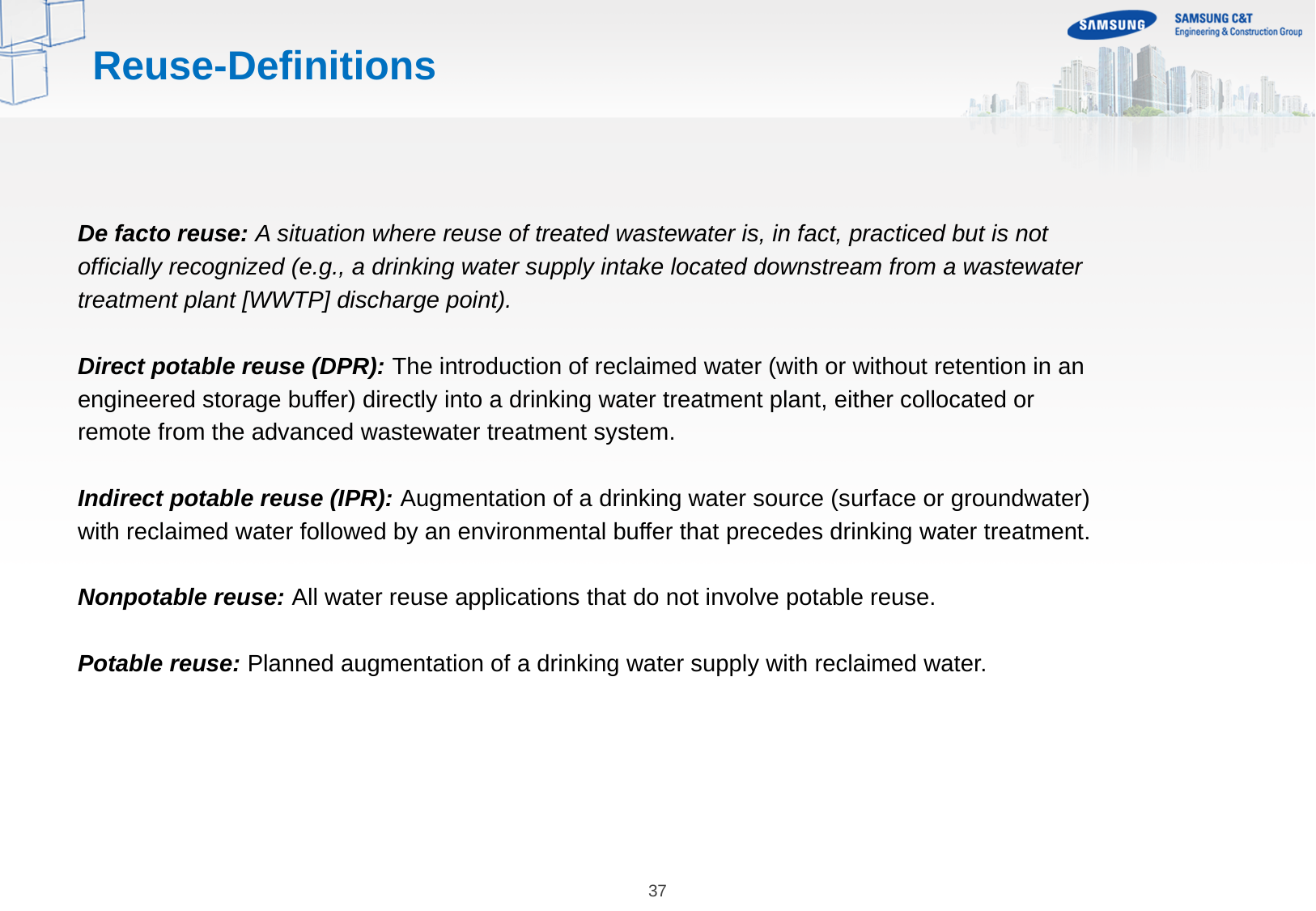

Reuse-Definitions
De facto reuse: A situation where reuse of treated wastewater is, in fact, practiced but is not
officially recognized (e.g., a drinking water supply intake located downstream from a wastewater
treatment plant [WWTP] discharge point).

Direct potable reuse (DPR): The introduction of reclaimed water (with or without retention in an
engineered storage buffer) directly into a drinking water treatment plant, either collocated or
remote from the advanced wastewater treatment system.

Indirect potable reuse (IPR): Augmentation of a drinking water source (surface or groundwater)
with reclaimed water followed by an environmental buffer that precedes drinking water treatment.

Nonpotable reuse: All water reuse applications that do not involve potable reuse.

Potable reuse: Planned augmentation of a drinking water supply with reclaimed water.